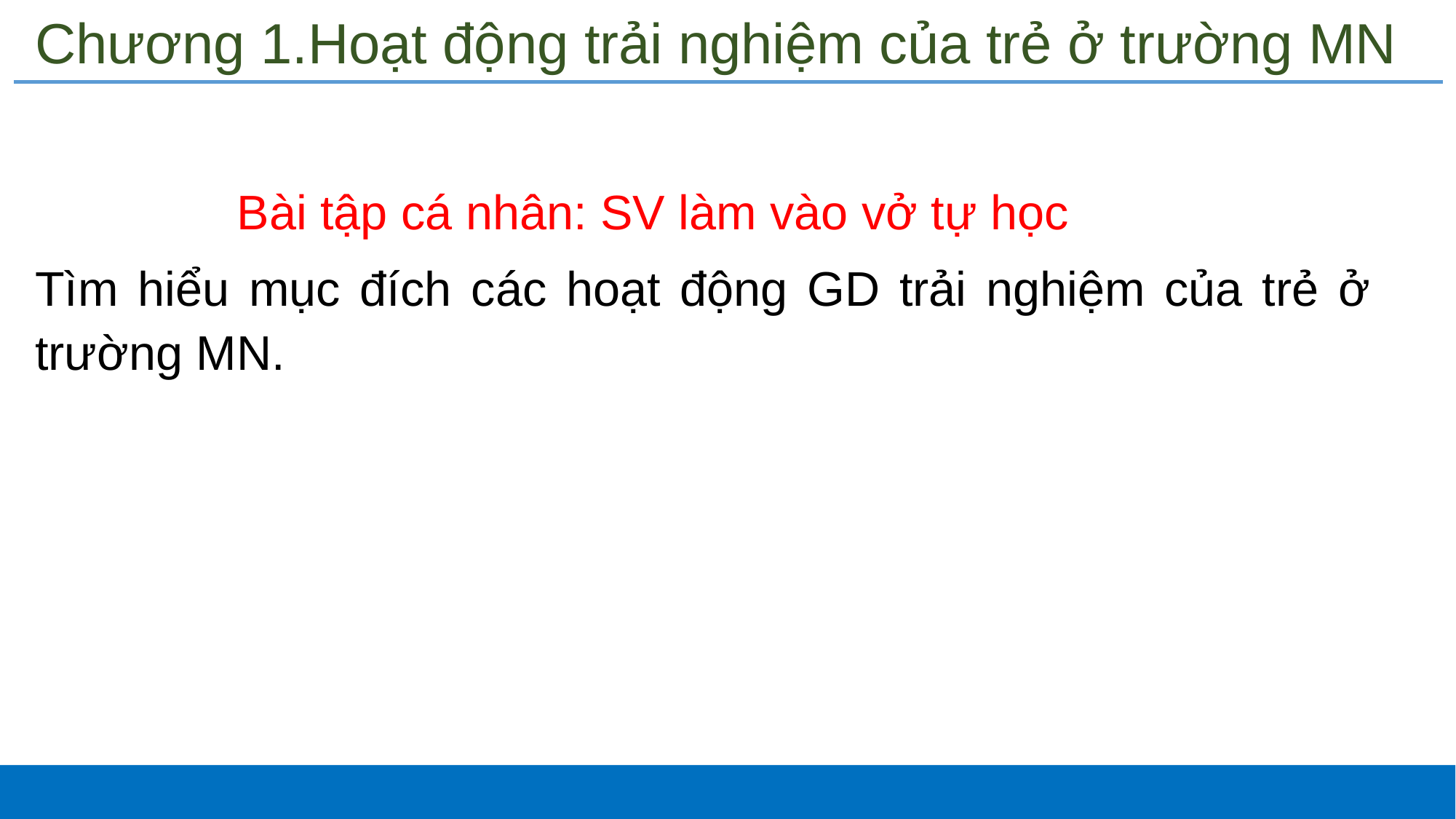

# Chương 1.Hoạt động trải nghiệm của trẻ ở trường MN

               Bài tập cá nhân: SV làm vào vở tự học
Tìm hiểu mục đích các hoạt động GD trải nghiệm của trẻ ở trường MN.